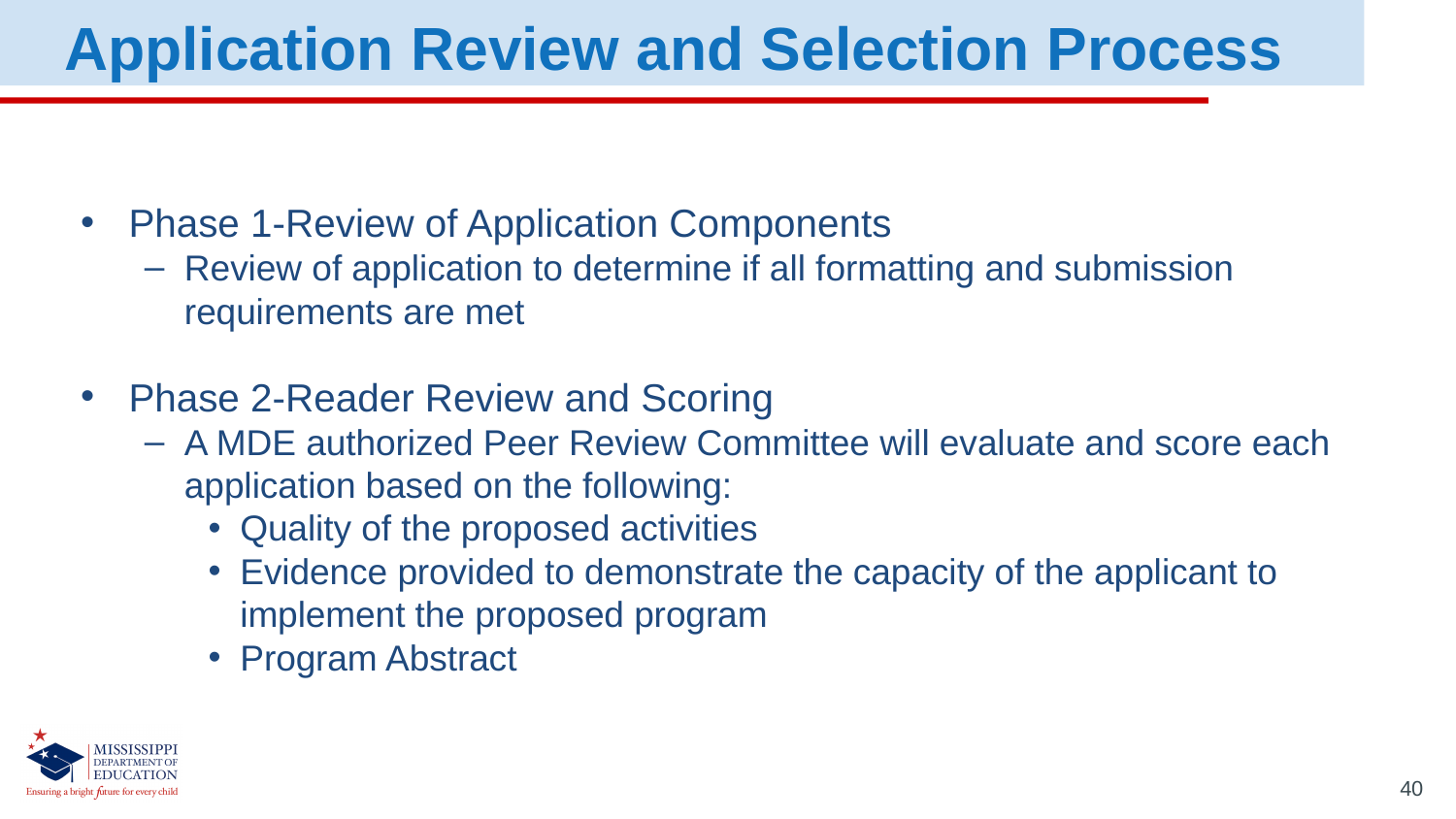

Application Review and Selection Process
Phase 1-Review of Application Components
Review of application to determine if all formatting and submission requirements are met

Phase 2-Reader Review and Scoring
A MDE authorized Peer Review Committee will evaluate and score each application based on the following:
Quality of the proposed activities
Evidence provided to demonstrate the capacity of the applicant to implement the proposed program
Program Abstract

40